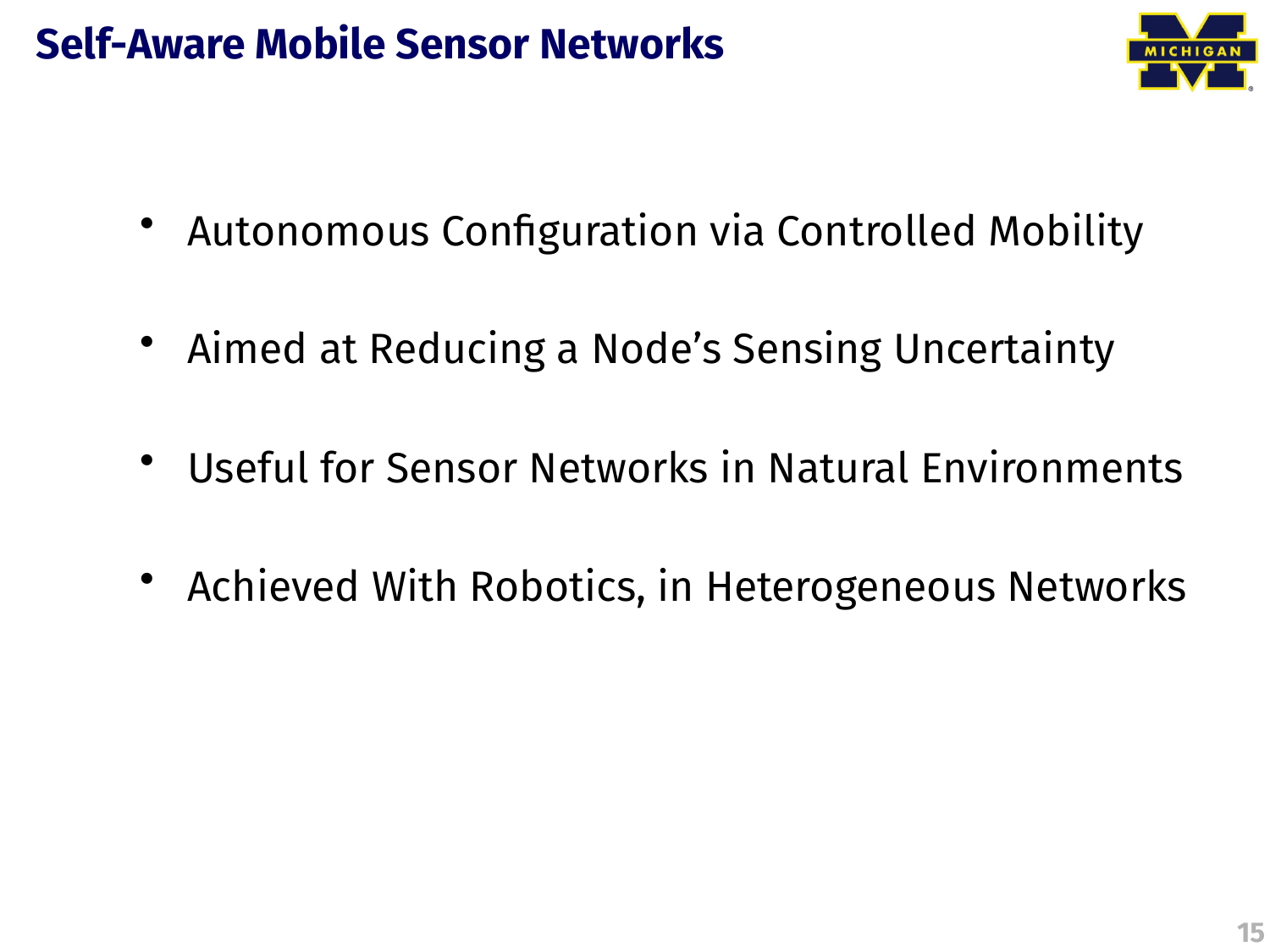

# Self-Aware Mobile Sensor Networks

Autonomous Configuration via Controlled Mobility

Aimed at Reducing a Node’s Sensing Uncertainty

Useful for Sensor Networks in Natural Environments

Achieved With Robotics, in Heterogeneous Networks

15